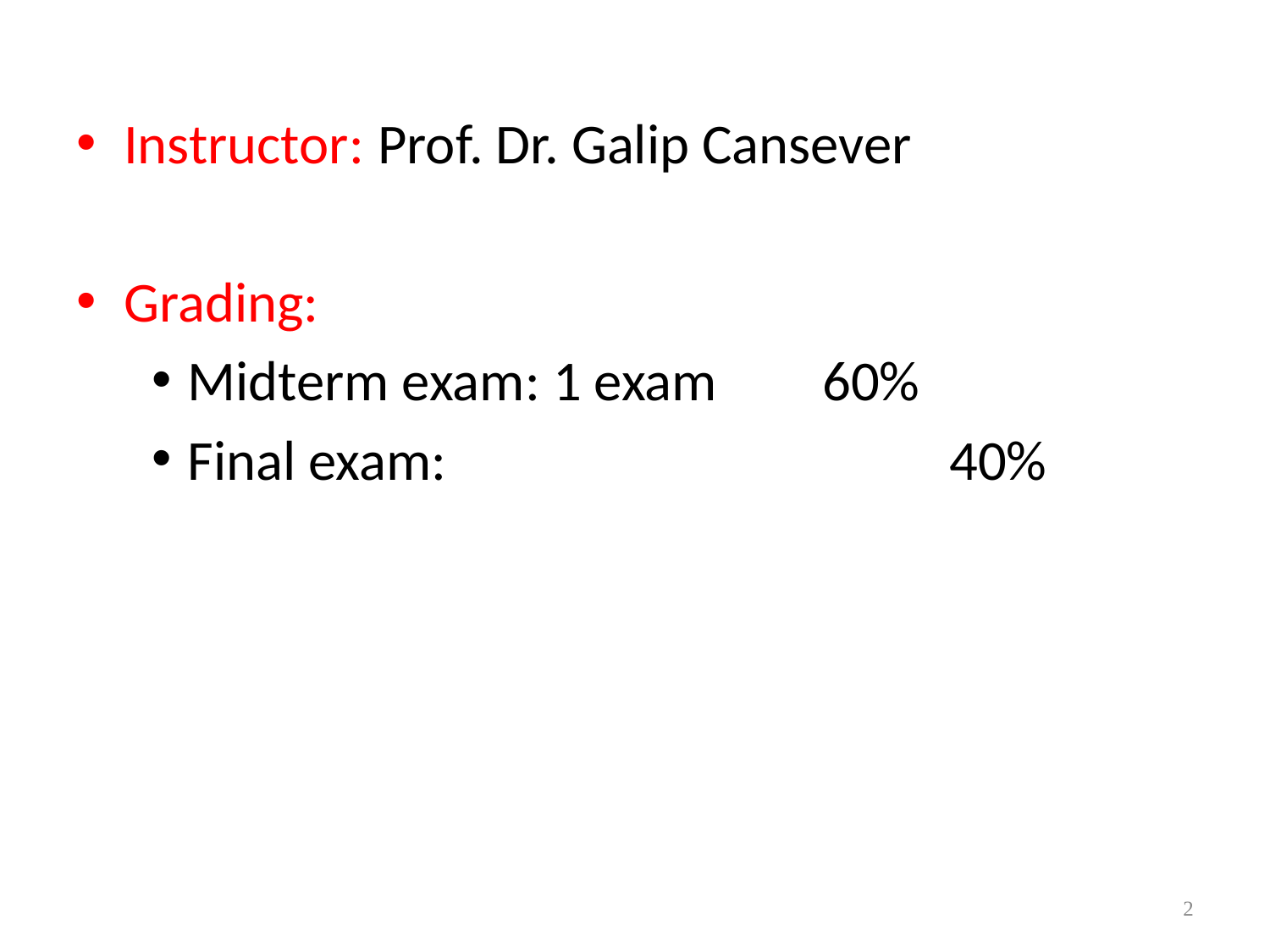

Instructor: 	Prof. Dr. Galip Cansever

Grading:
Midterm exam: 1 exam	60%
Final exam:				40%

2